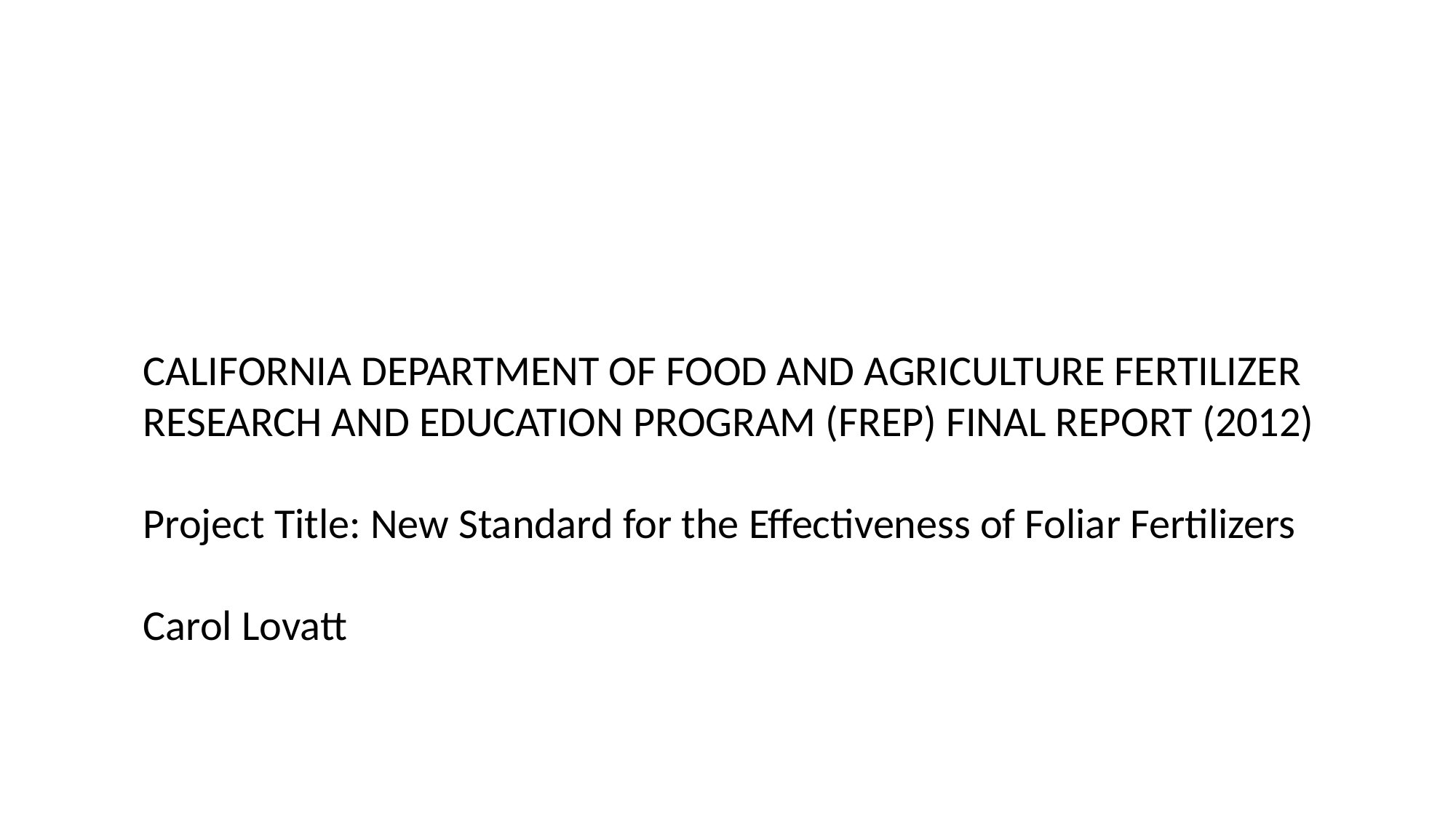

CALIFORNIA DEPARTMENT OF FOOD AND AGRICULTURE FERTILIZER RESEARCH AND EDUCATION PROGRAM (FREP) FINAL REPORT (2012)

Project Title: New Standard for the Effectiveness of Foliar Fertilizers

Carol Lovatt